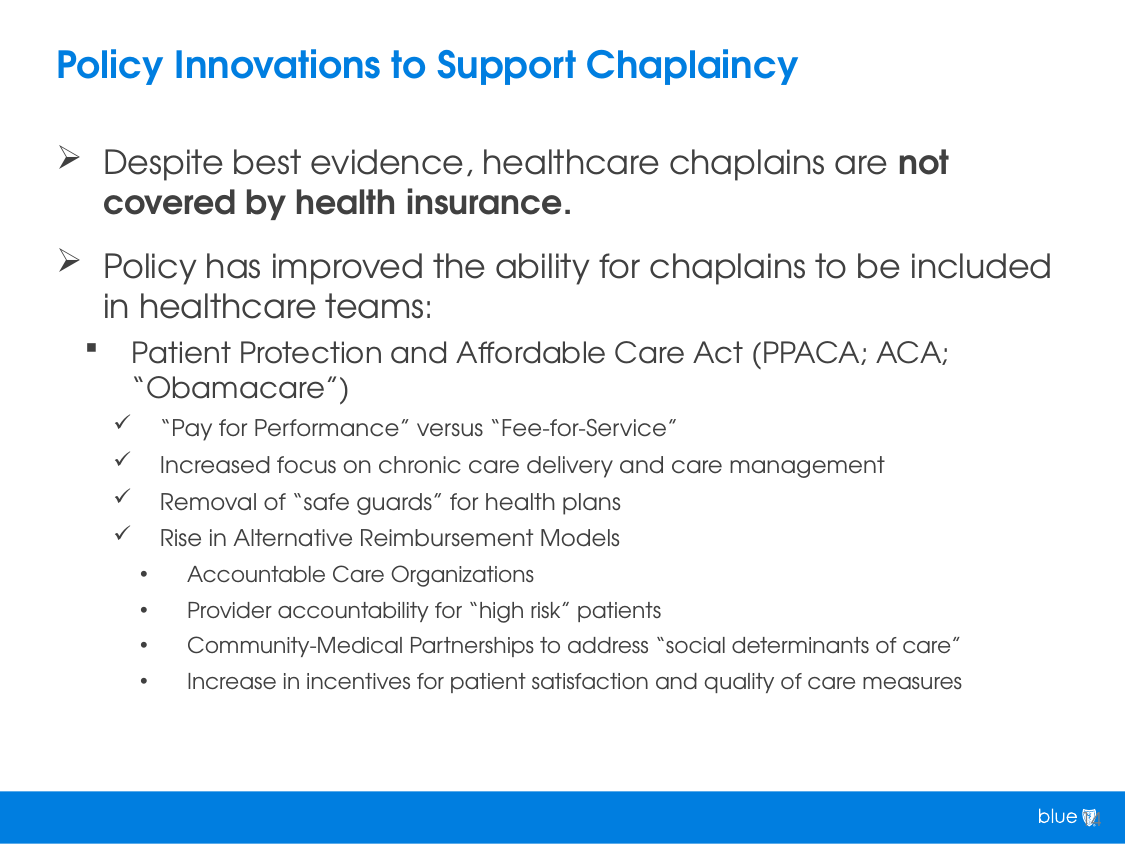

# Policy Innovations to Support Chaplaincy
Despite best evidence, healthcare chaplains are not covered by health insurance.
Policy has improved the ability for chaplains to be included in healthcare teams:
Patient Protection and Affordable Care Act (PPACA; ACA; “Obamacare”)
“Pay for Performance” versus “Fee-for-Service”
Increased focus on chronic care delivery and care management
Removal of “safe guards” for health plans
Rise in Alternative Reimbursement Models
Accountable Care Organizations
Provider accountability for “high risk” patients
Community-Medical Partnerships to address “social determinants of care”
Increase in incentives for patient satisfaction and quality of care measures

14